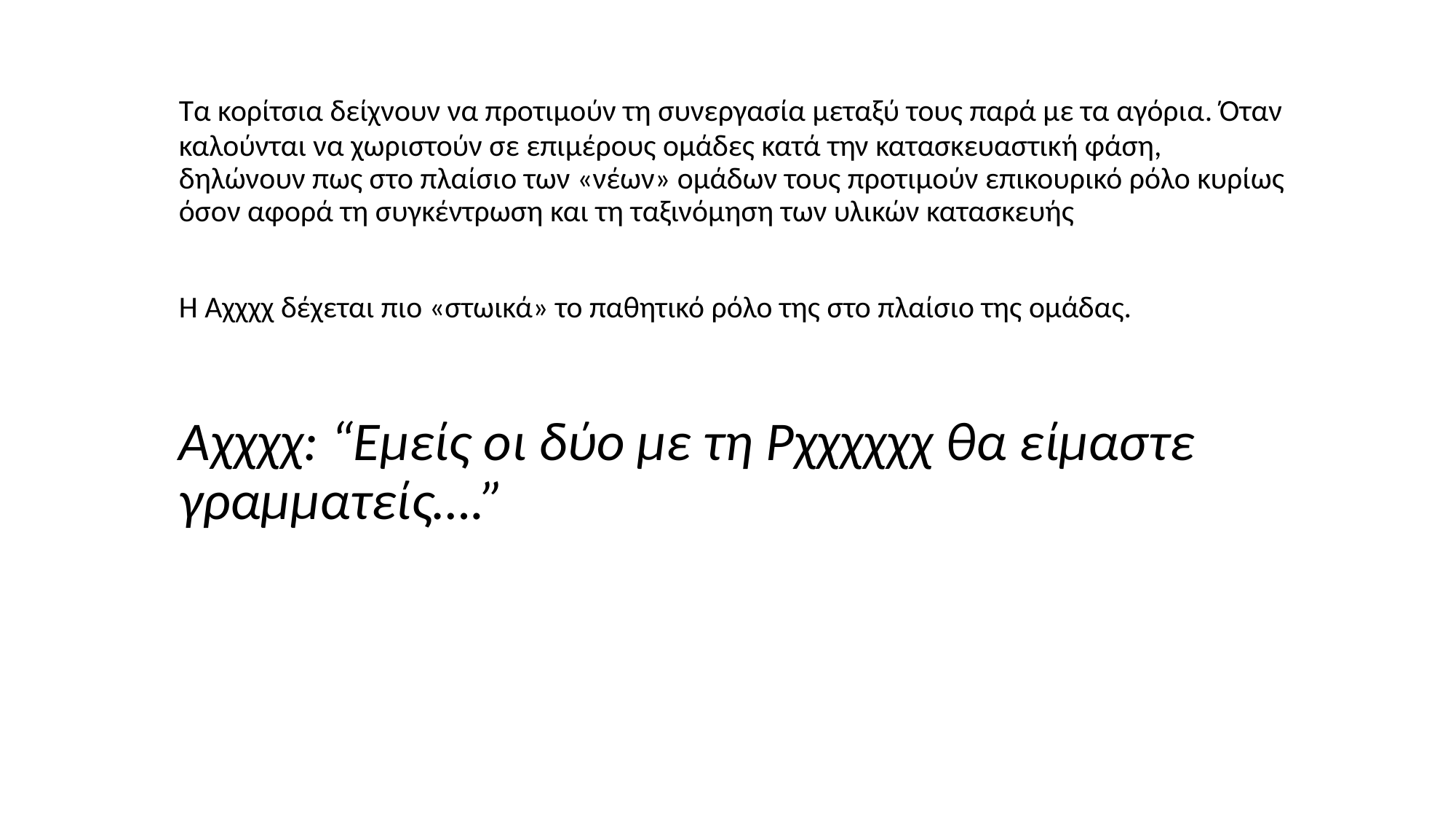

Τα κορίτσια δείχνουν να προτιμούν τη συνεργασία μεταξύ τους παρά με τα αγόρια. Όταν καλούνται να χωριστούν σε επιμέρους ομάδες κατά την κατασκευαστική φάση, δηλώνουν πως στο πλαίσιο των «νέων» ομάδων τους προτιμούν επικουρικό ρόλο κυρίως όσον αφορά τη συγκέντρωση και τη ταξινόμηση των υλικών κατασκευής

	Η Άχχχχ δέχεται πιο «στωικά» το παθητικό ρόλο της στο πλαίσιο της ομάδας.

	Αχχχχ: “Εμείς οι δύο με τη Ρχχχχχχ θα είμαστε γραμματείς….”